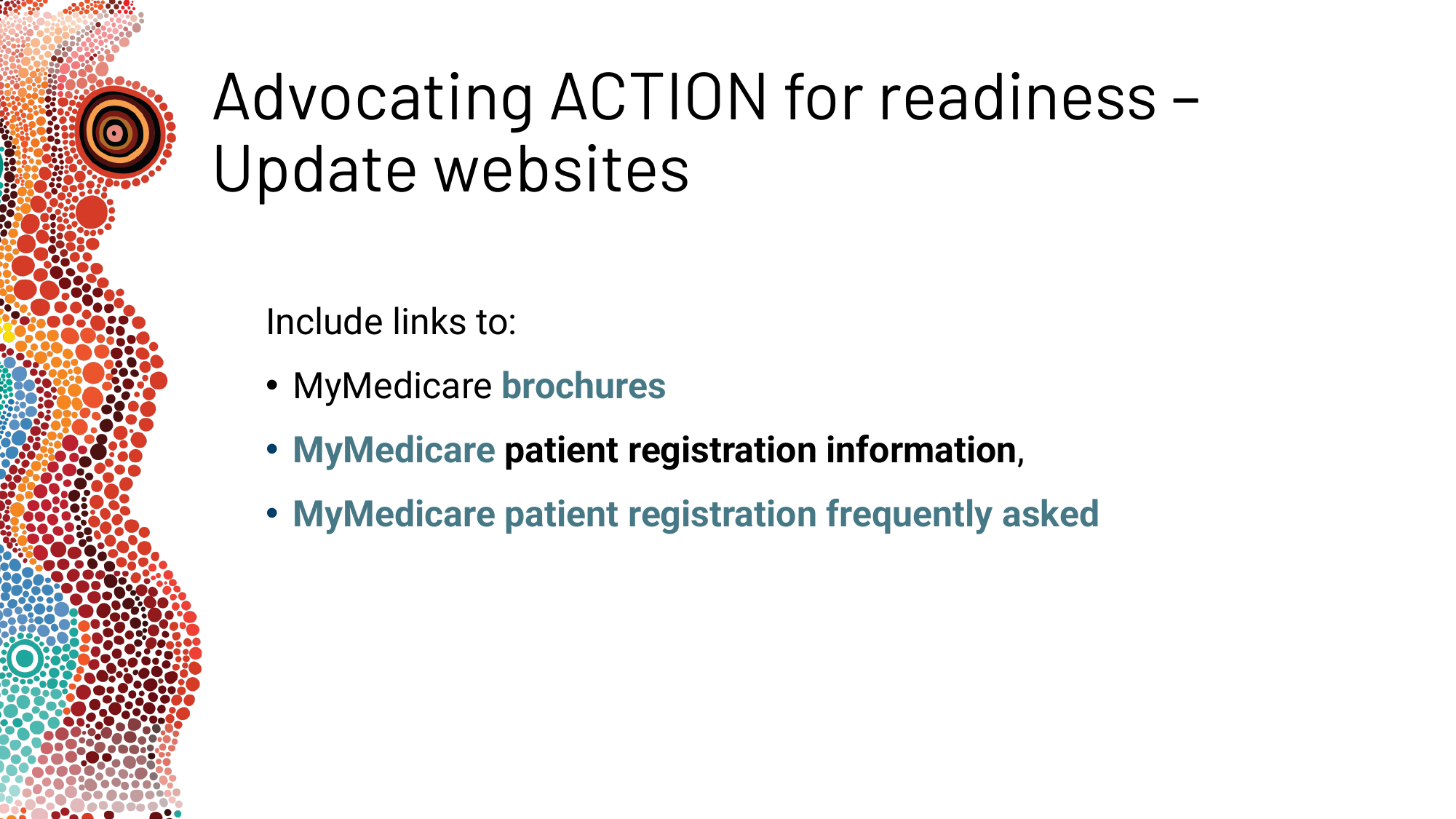

# Advocating ACTION for readiness – Update websites

Include links to:
MyMedicare brochures
MyMedicare patient registration information,
MyMedicare patient registration frequently asked